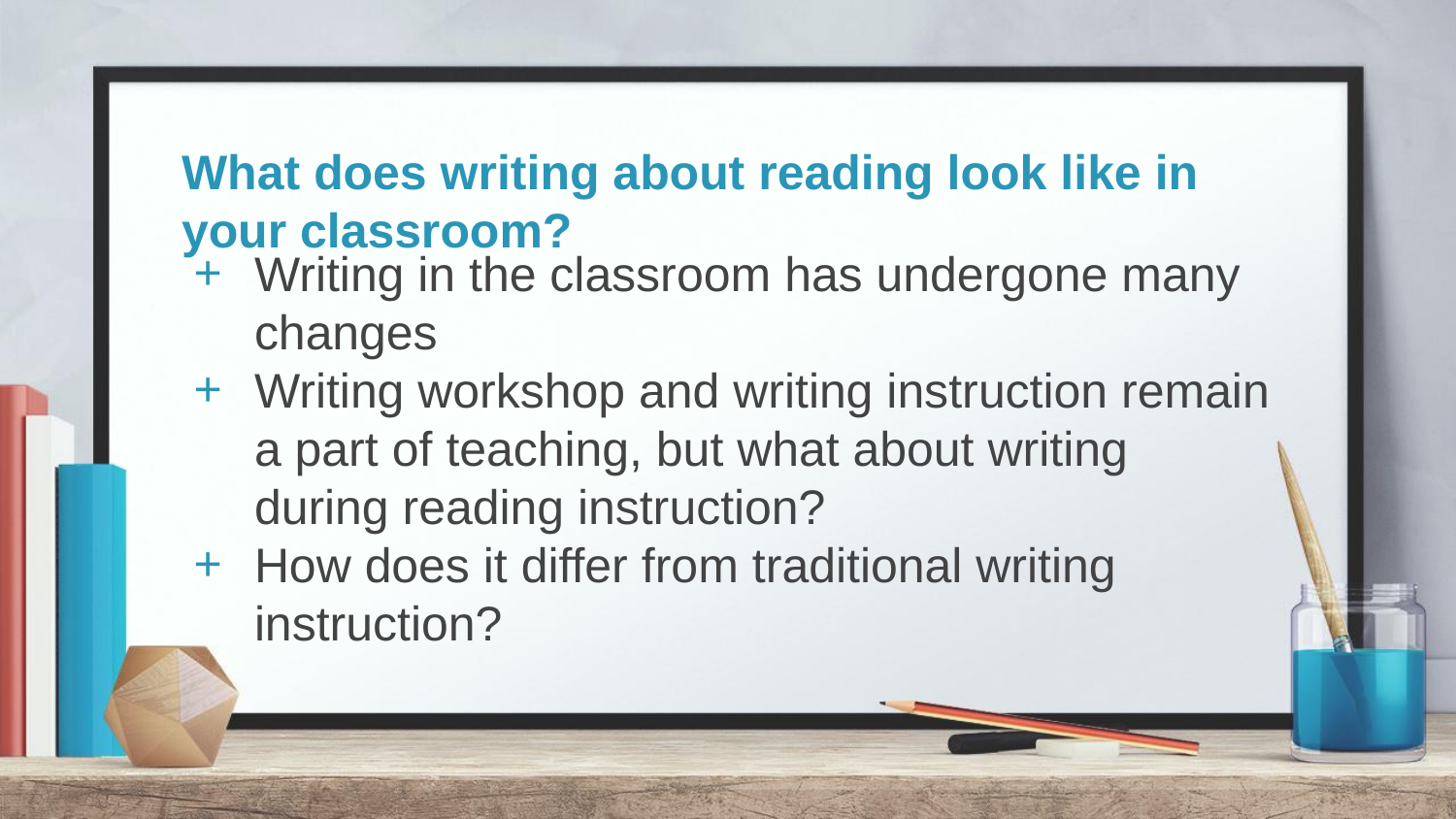

# What does writing about reading look like in your classroom?
Writing in the classroom has undergone many changes
Writing workshop and writing instruction remain a part of teaching, but what about writing during reading instruction?
How does it differ from traditional writing instruction?